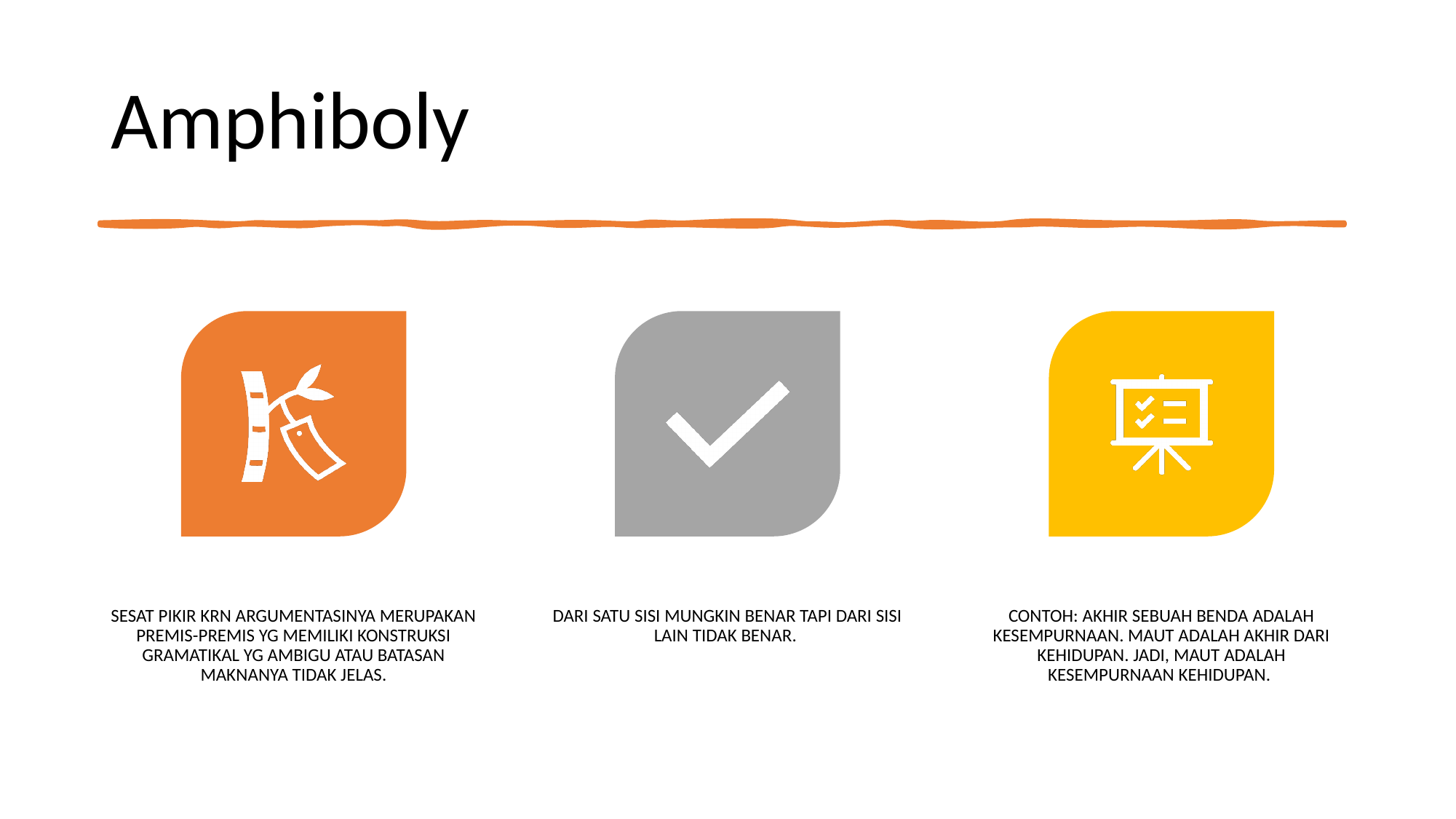

# Amphiboly

Sesat pikir krn argumentasinya merupakan premis-premis yg memiliki konstruksi gramatikal yg ambigu atau batasan maknanya tidak jelas.
Dari satu sisi mungkin benar tapi dari sisi lain tidak benar.
Contoh: Akhir sebuah benda adalah kesempurnaan. Maut adalah akhir dari kehidupan. Jadi, maut adalah kesempurnaan kehidupan.